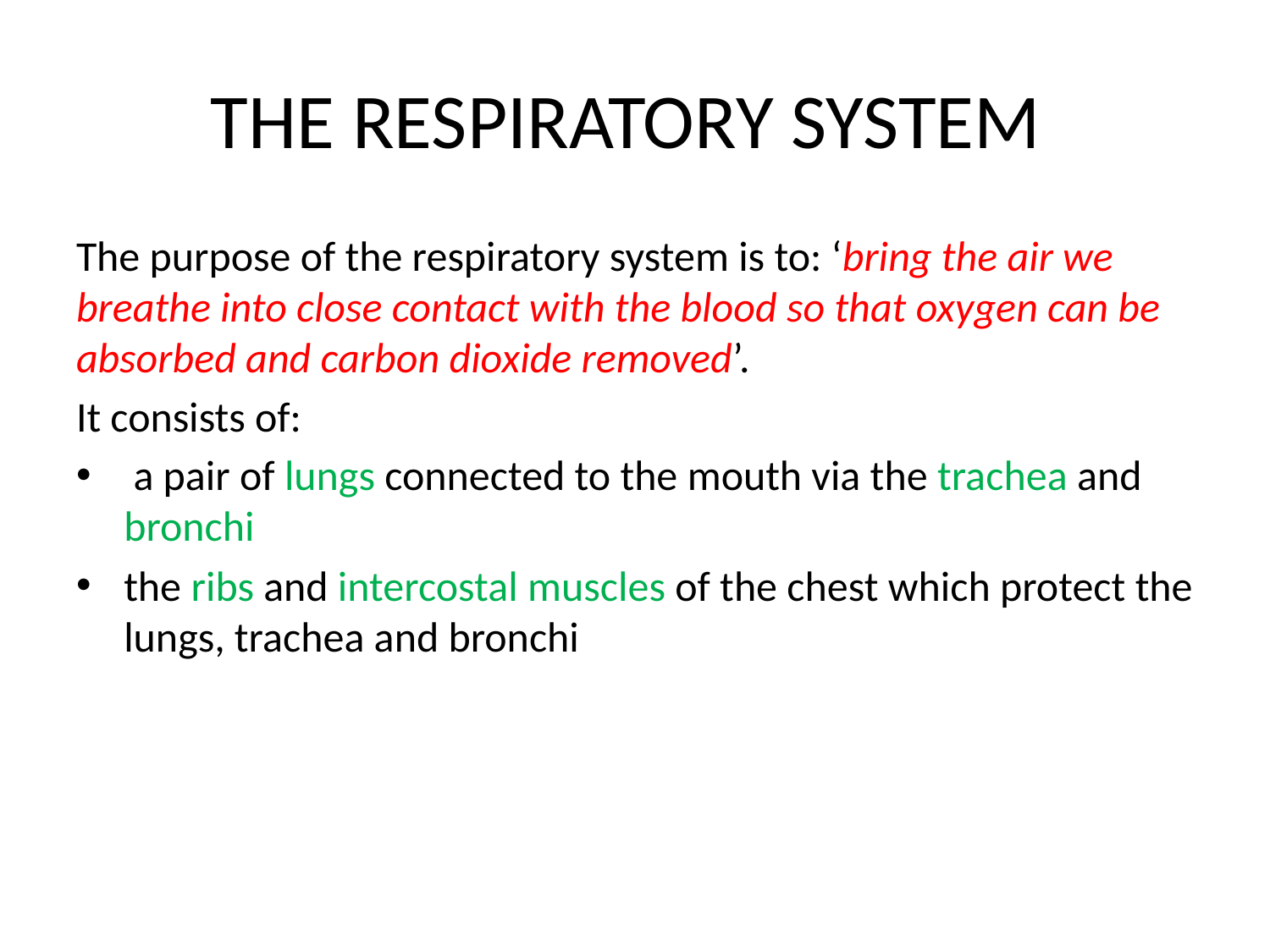

# THE RESPIRATORY SYSTEM
The purpose of the respiratory system is to: ‘bring the air we breathe into close contact with the blood so that oxygen can be absorbed and carbon dioxide removed’.
It consists of:
 a pair of lungs connected to the mouth via the trachea and bronchi
the ribs and intercostal muscles of the chest which protect the lungs, trachea and bronchi